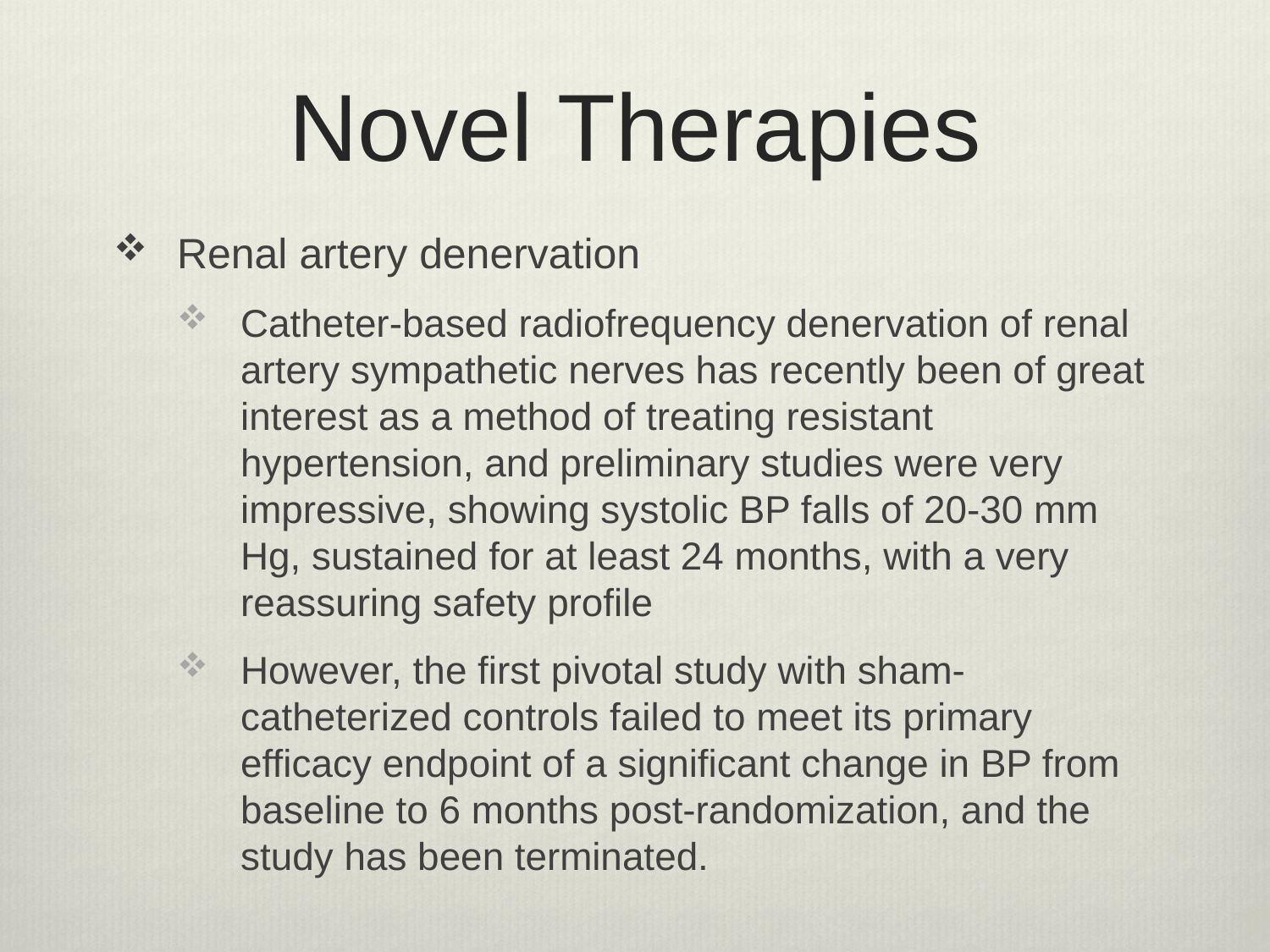

# Novel Therapies
Renal artery denervation
Catheter-based radiofrequency denervation of renal artery sympathetic nerves has recently been of great interest as a method of treating resistant hypertension, and preliminary studies were very impressive, showing systolic BP falls of 20-30 mm Hg, sustained for at least 24 months, with a very reassuring safety profile
However, the first pivotal study with sham-catheterized controls failed to meet its primary efficacy endpoint of a significant change in BP from baseline to 6 months post-randomization, and the study has been terminated.